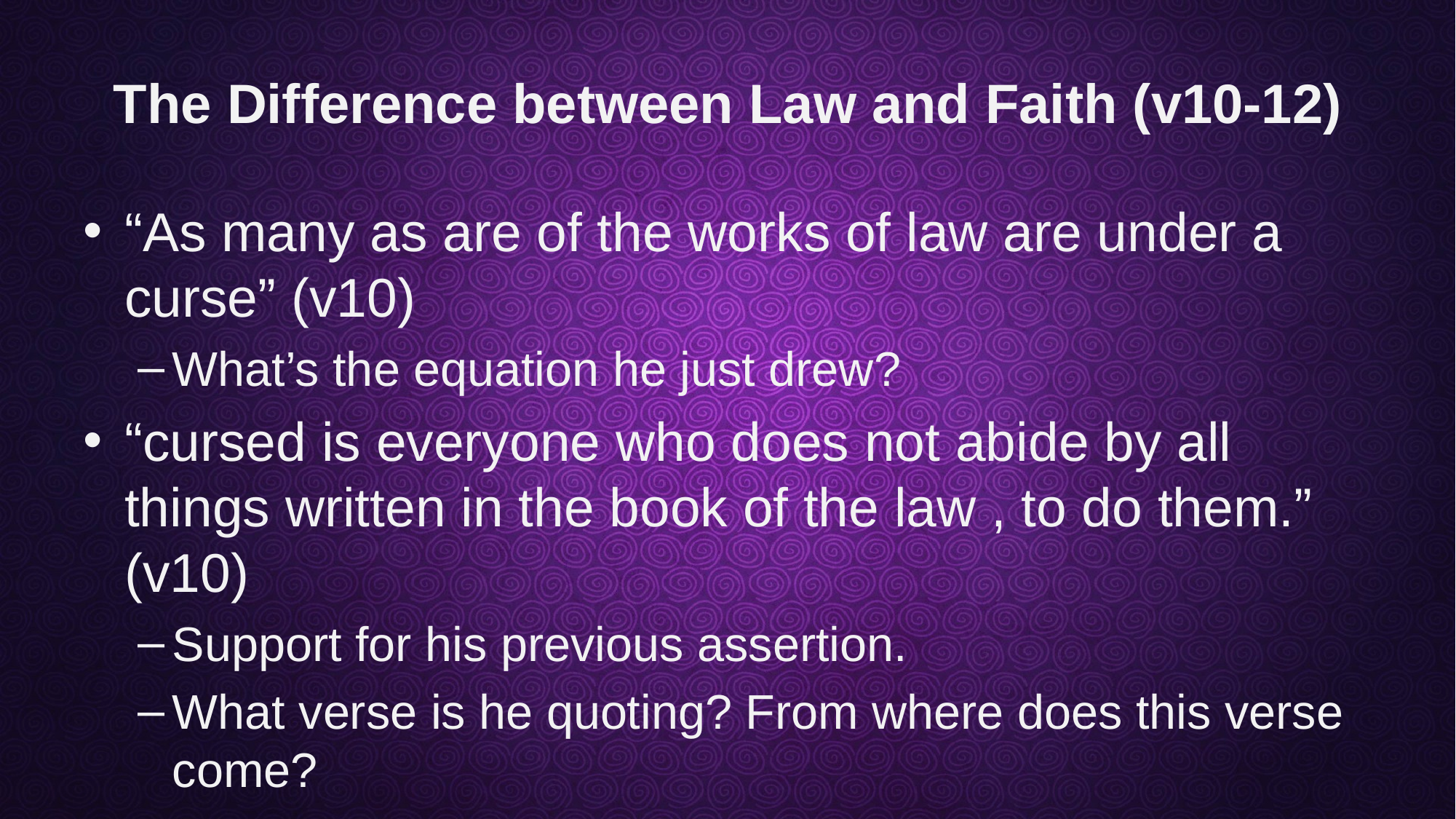

# The Difference between Law and Faith (v10-12)
“As many as are of the works of law are under a curse” (v10)
What’s the equation he just drew?
“cursed is everyone who does not abide by all things written in the book of the law , to do them.” (v10)
Support for his previous assertion.
What verse is he quoting? From where does this verse come?